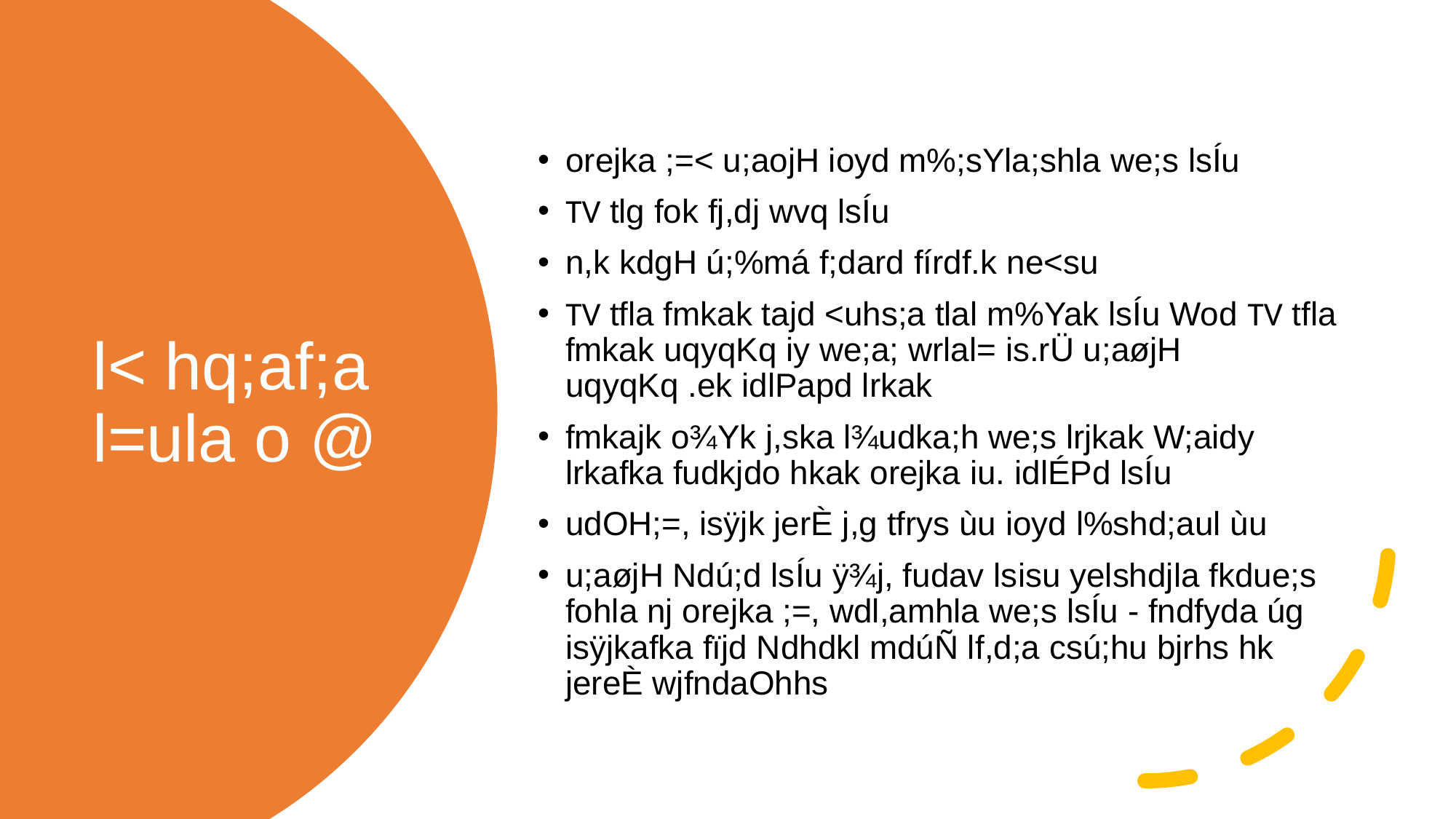

# l< hq;af;a l=ula o @
orejka ;=< u;aojH ioyd m%;sYla;shla we;s lsÍu
TV tlg fok fj,dj wvq lsÍu
n,k kdgH ú;%má f;dard fírdf.k ne<su
TV tfla fmkak tajd <uhs;a tlal m%Yak lsÍu Wod TV tfla fmkak uqyqKq iy we;a; wrlal= is.rÜ u;aøjH uqyqKq .ek idlPapd lrkak
fmkajk o¾Yk j,ska l¾udka;h we;s lrjkak W;aidy lrkafka fudkjdo hkak orejka iu. idlÉPd lsÍu
udOH;=, isÿjk jerÈ j,g tfrys ùu ioyd l%shd;aul ùu
u;aøjH Ndú;d lsÍu ÿ¾j, fudav lsisu yelshdjla fkdue;s fohla nj orejka ;=, wdl,amhla we;s lsÍu - fndfyda úg isÿjkafka fïjd Ndhdkl mdúÑ lf,d;a csú;hu bjrhs hk jereÈ wjfndaOhhs